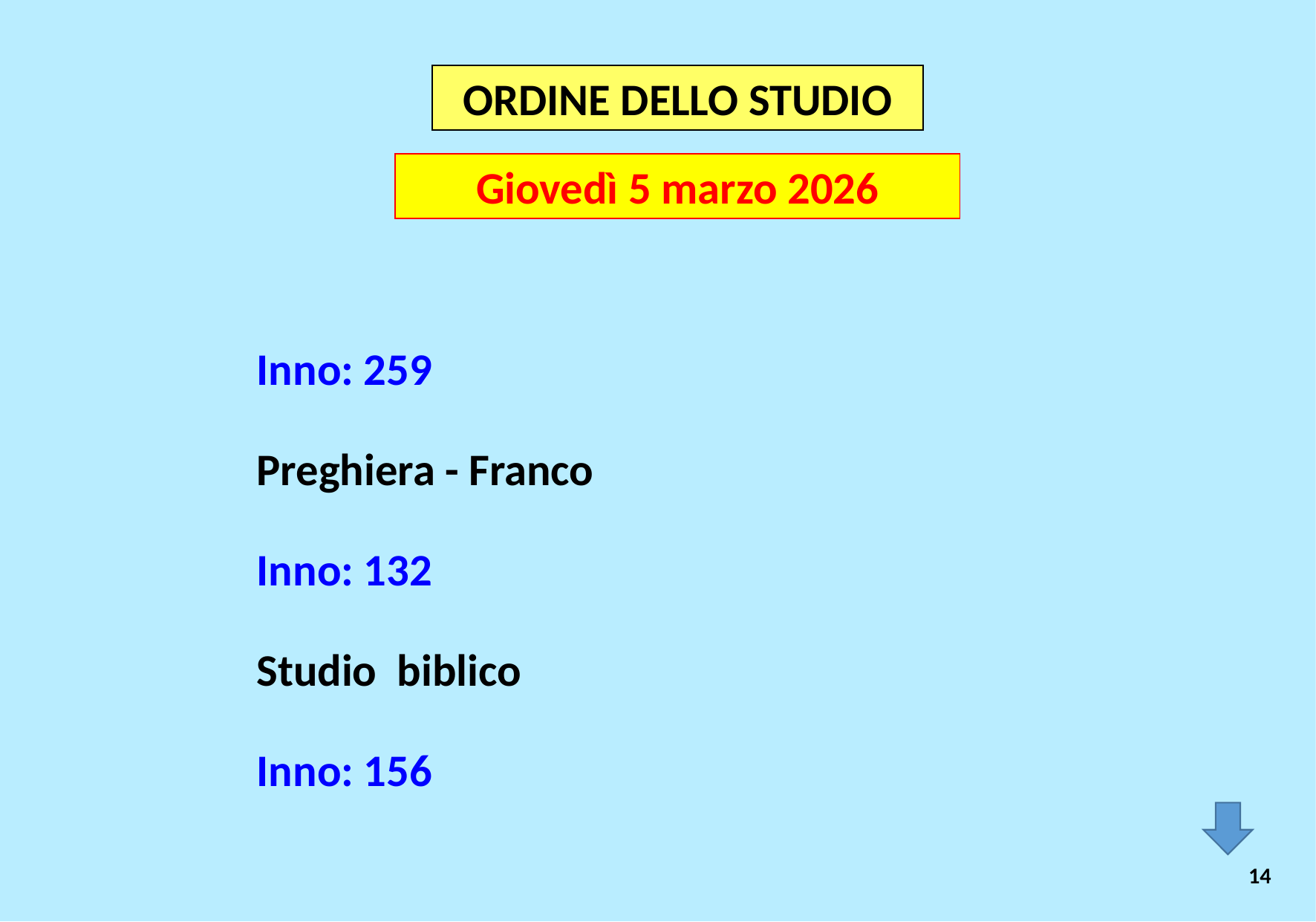

ORDINE DELLO STUDIO
Giovedì 5 marzo 2026
Inno: 259
Preghiera - Franco
Inno: 132
Studio  biblico
Inno: 156

14